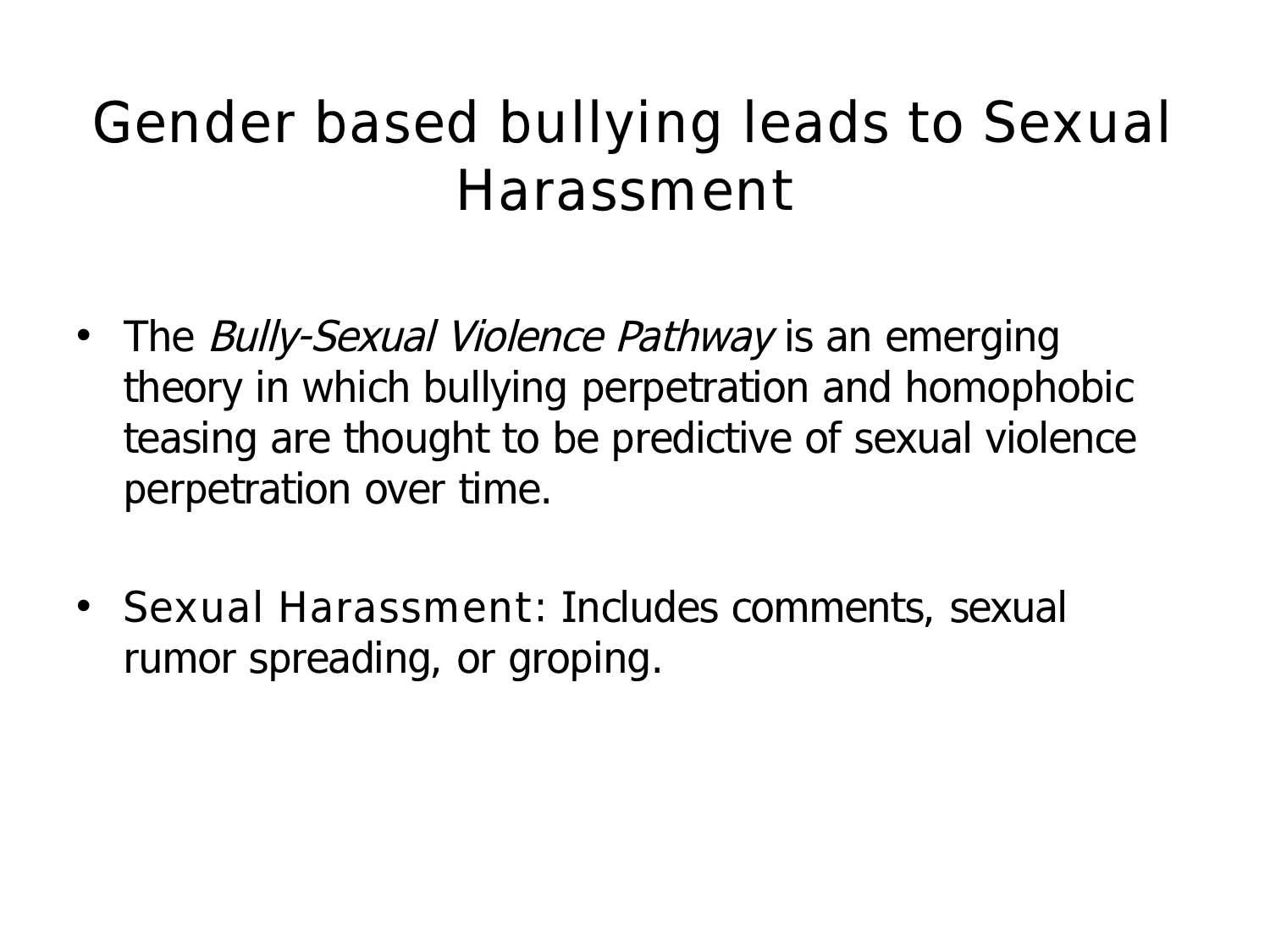

Gender based bullying leads to Sexual Harassment

The Bully-Sexual Violence Pathway is an emerging theory in which bullying perpetration and homophobic teasing are thought to be predictive of sexual violence perpetration over time.

Sexual Harassment: Includes comments, sexual rumor spreading, or groping.